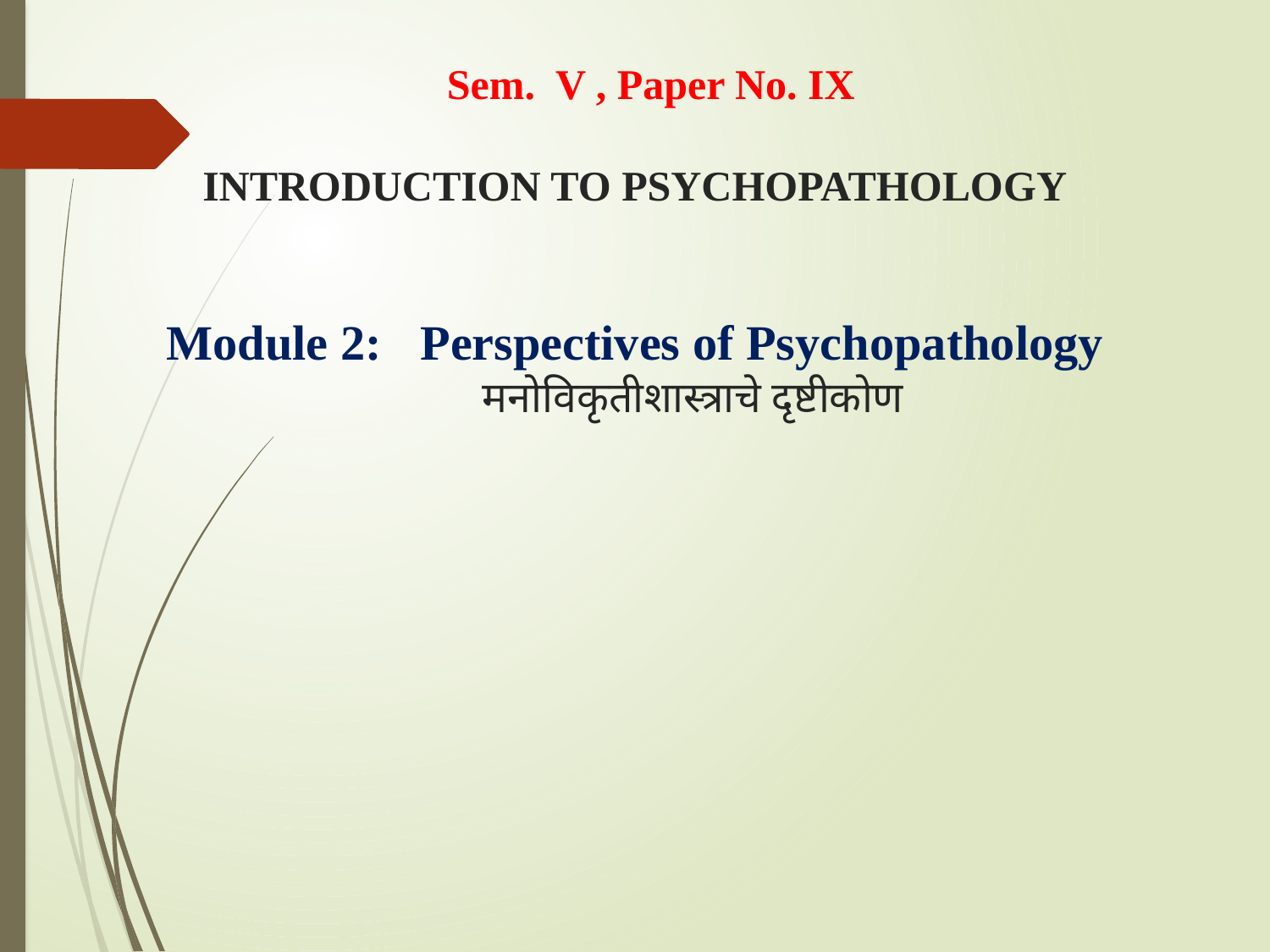

# Sem.  V , Paper No. IX INTRODUCTION TO PSYCHOPATHOLOGY Module 2:	 Perspectives of Psychopathology मनोविकृतीशास्त्राचे दृष्टीकोण